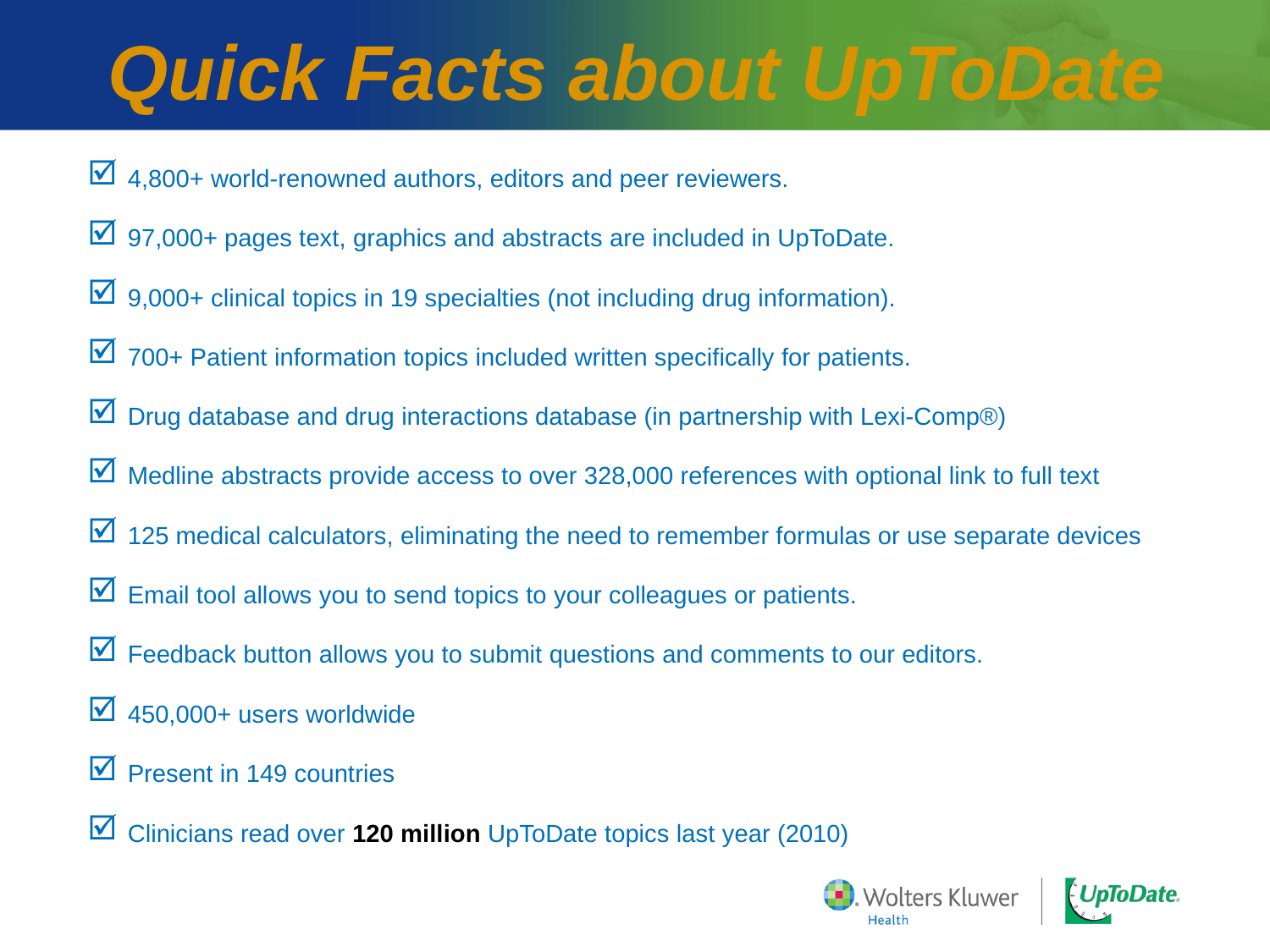

# Quick Facts about UpToDate
4,800+ world-renowned authors, editors and peer reviewers.
97,000+ pages text, graphics and abstracts are included in UpToDate.
9,000+ clinical topics in 19 specialties (not including drug information).
700+ Patient information topics included written specifically for patients.
Drug database and drug interactions database (in partnership with Lexi-Comp®)
Medline abstracts provide access to over 328,000 references with optional link to full text
125 medical calculators, eliminating the need to remember formulas or use separate devices
Email tool allows you to send topics to your colleagues or patients.
Feedback button allows you to submit questions and comments to our editors.
450,000+ users worldwide
Present in 149 countries
Clinicians read over 120 million UpToDate topics last year (2010)